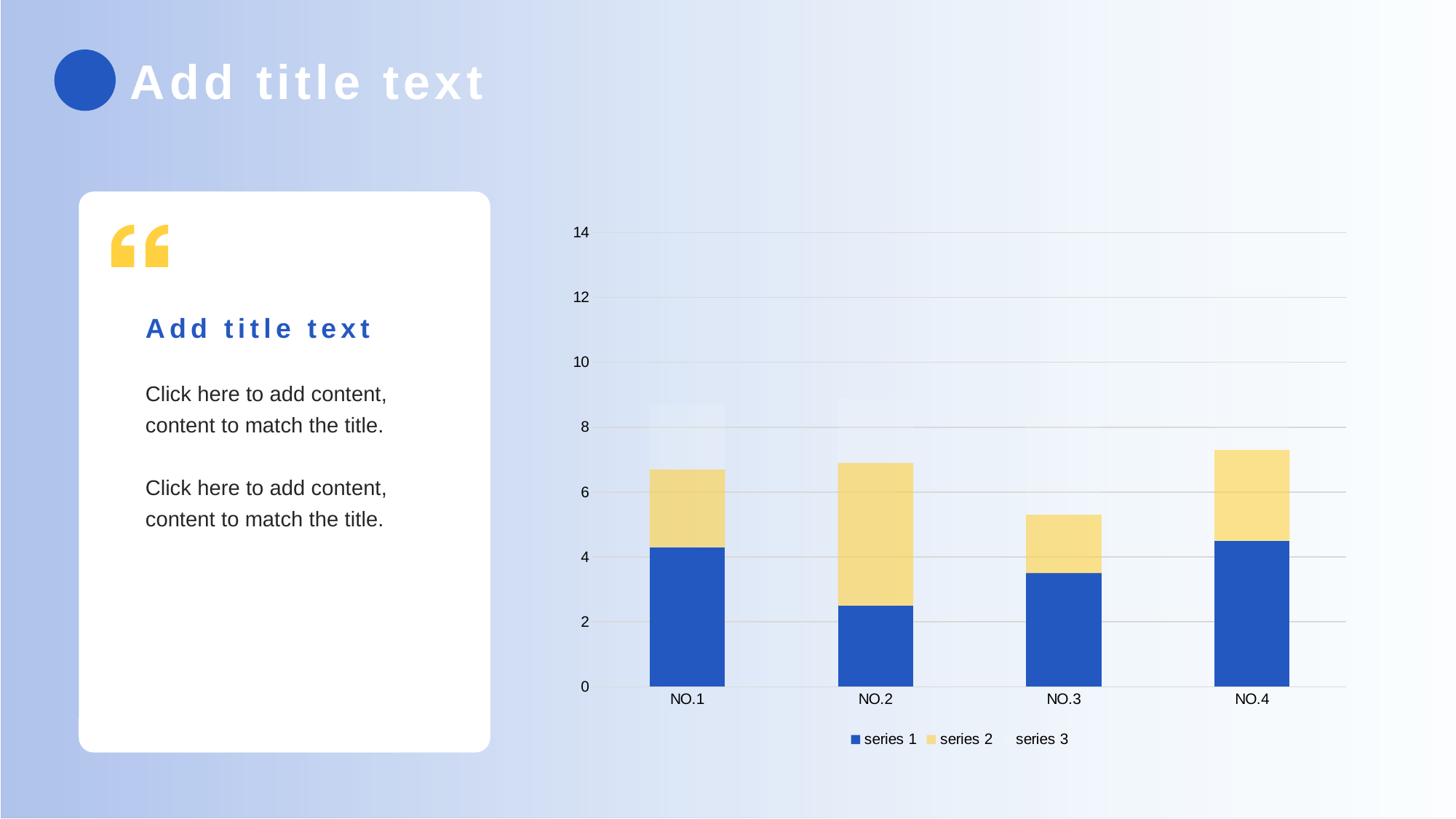

Add title text

Add title text

Click here to add content, content to match the title.

Click here to add content, content to match the title.

### Chart

| Category | series 1 | series 2 | series 3 |
|---|---|---|---|
| NO.1 | 4.3 | 2.4 | 2.0 |
| NO.2 | 2.5 | 4.4 | 2.0 |
| NO.3 | 3.5 | 1.8 | 3.0 |
| NO.4 | 4.5 | 2.8 | 5.0 |